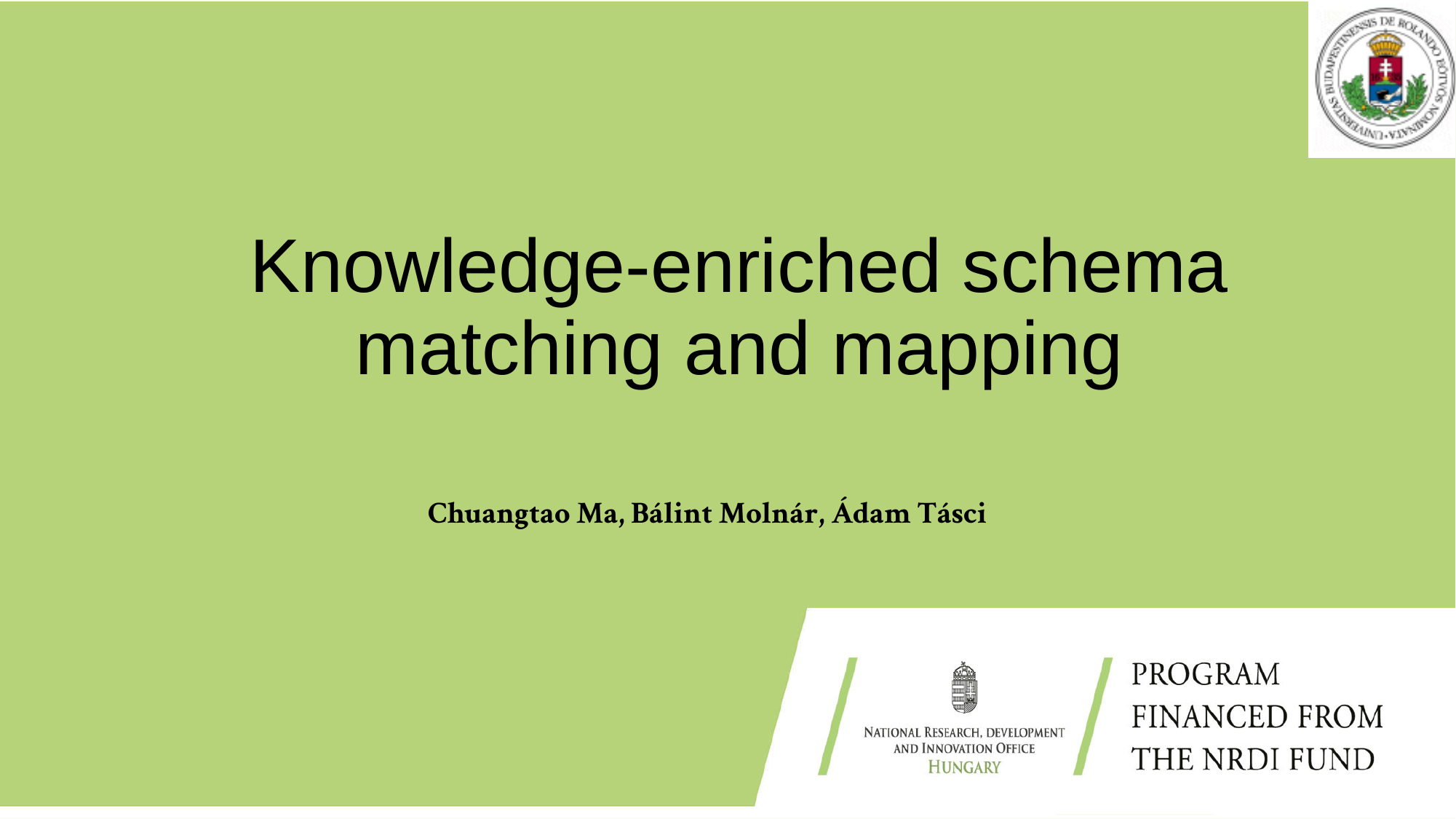

# Knowledge-enriched schema matching and mapping
Chuangtao Ma, Bálint Molnár, Ádam Tásci